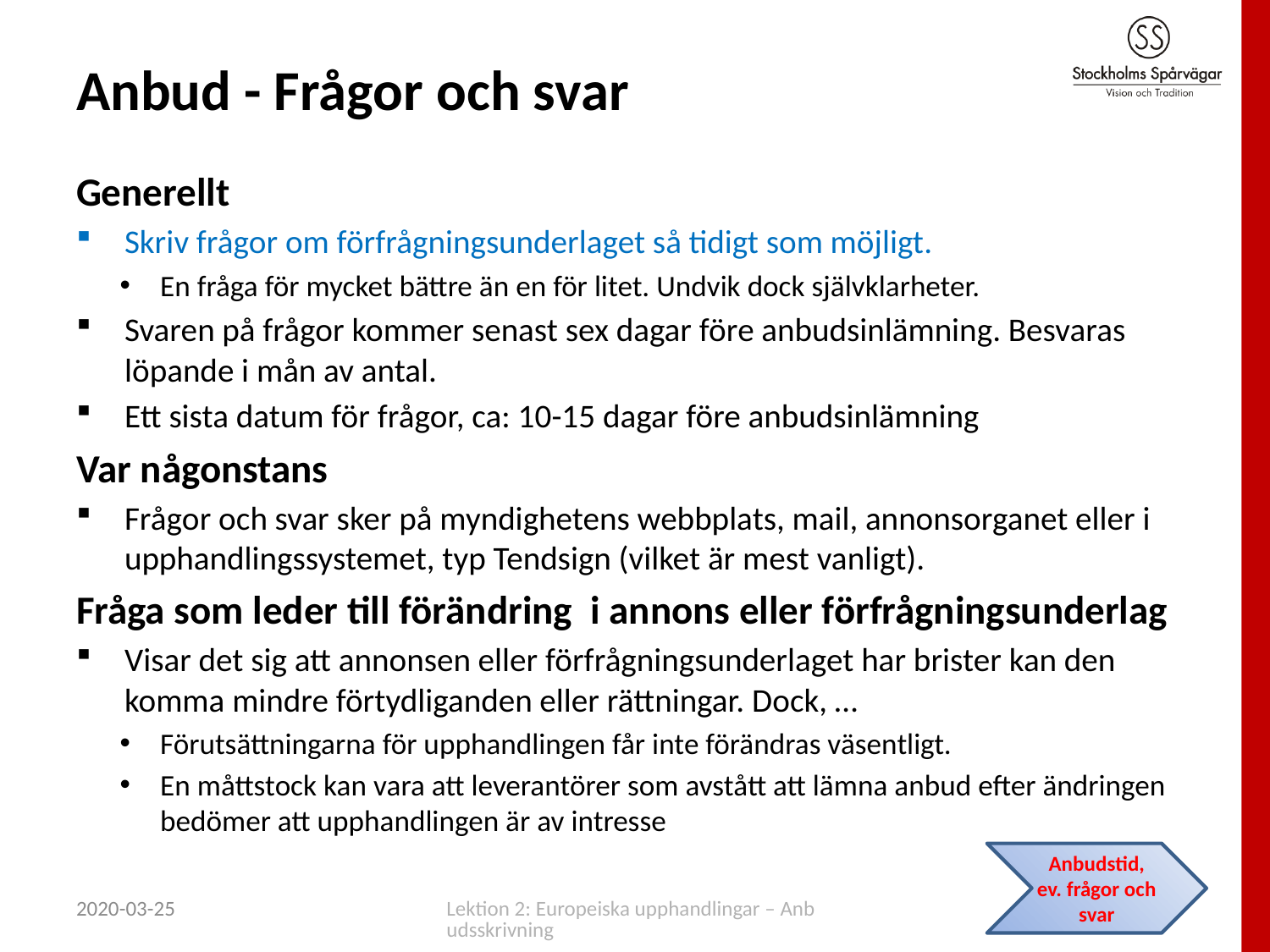

# Anbud - Frågor och svar
Generellt
Skriv frågor om förfrågningsunderlaget så tidigt som möjligt.
En fråga för mycket bättre än en för litet. Undvik dock självklarheter.
Svaren på frågor kommer senast sex dagar före anbudsinlämning. Besvaras löpande i mån av antal.
Ett sista datum för frågor, ca: 10-15 dagar före anbudsinlämning
Var någonstans
Frågor och svar sker på myndighetens webbplats, mail, annonsorganet eller i upphandlingssystemet, typ Tendsign (vilket är mest vanligt).
Fråga som leder till förändring  i annons eller förfrågningsunderlag
Visar det sig att annonsen eller förfrågningsunderlaget har brister kan den komma mindre förtydliganden eller rättningar. Dock, …
Förutsättningarna för upphandlingen får inte förändras väsentligt.
En måttstock kan vara att leverantörer som avstått att lämna anbud efter ändringen bedömer att upphandlingen är av intresse
Anbudstid, ev. frågor och svar
2020-03-25
Lektion 2: Europeiska upphandlingar – Anbudsskrivning